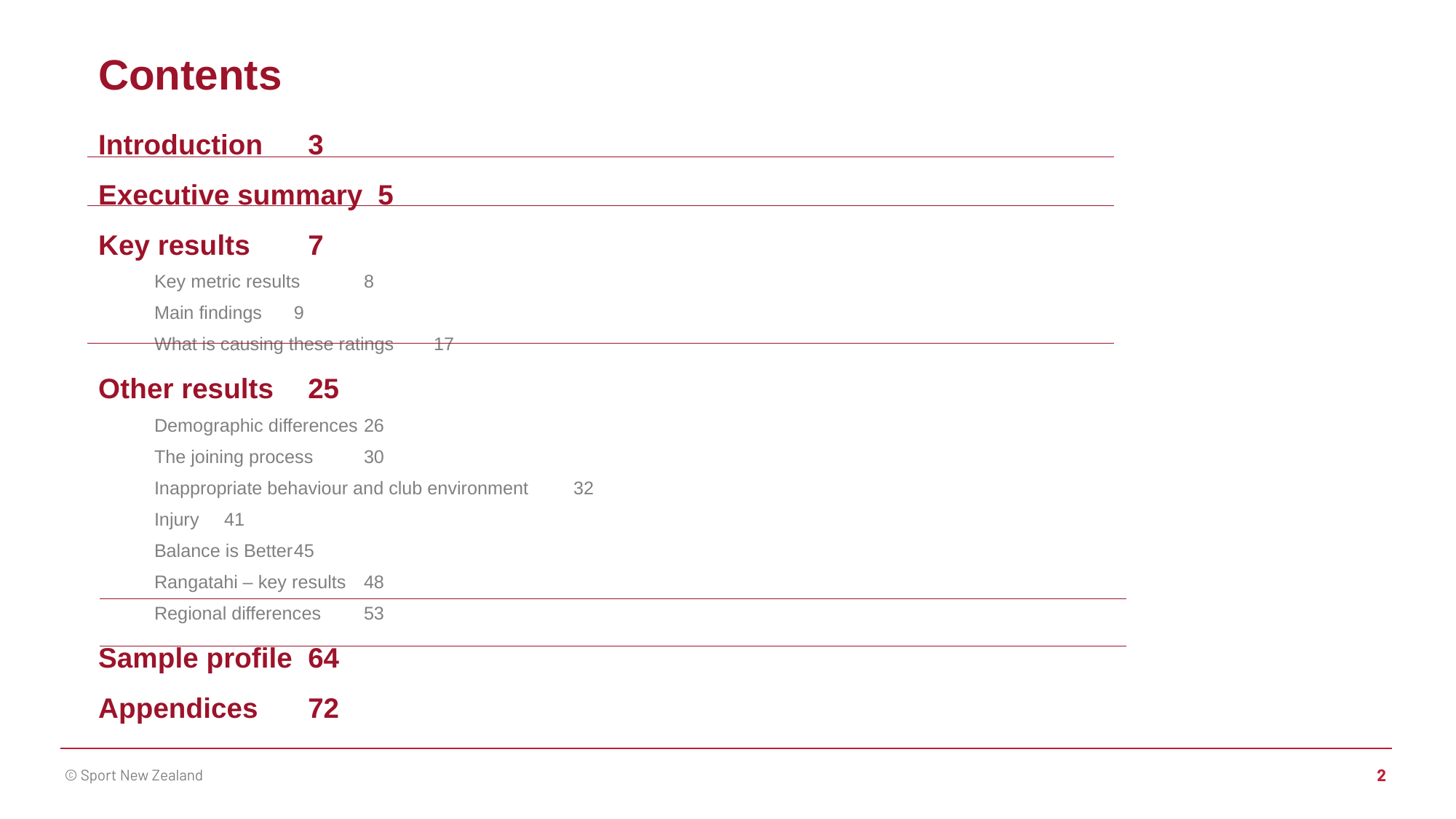

# Contents
Introduction								3
Executive summary							5
Key results								7
Key metric results								8
Main findings								9
What is causing these ratings							17
Other results								25
Demographic differences							26
The joining process								30
Inappropriate behaviour and club environment						32
Injury 									41
Balance is Better								45
Rangatahi – key results							48
Regional differences							53
Sample profile								64
Appendices								72